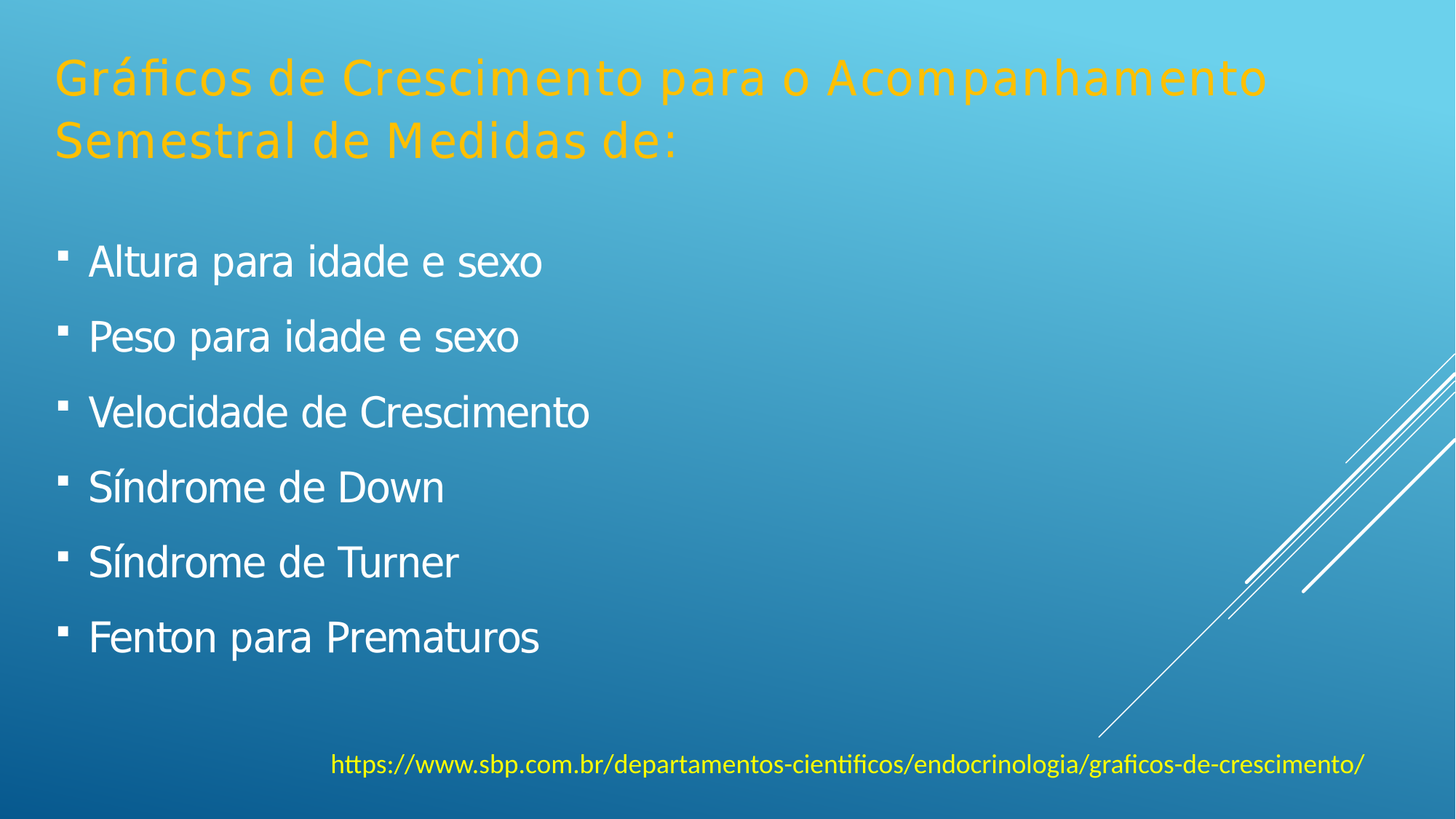

Gráficos de Crescimento para o Acompanhamento Semestral de Medidas de:
Altura para idade e sexo
Peso para idade e sexo
Velocidade de Crescimento
Síndrome de Down
Síndrome de Turner
Fenton para Prematuros
https://www.sbp.com.br/departamentos-cientificos/endocrinologia/graficos-de-crescimento/